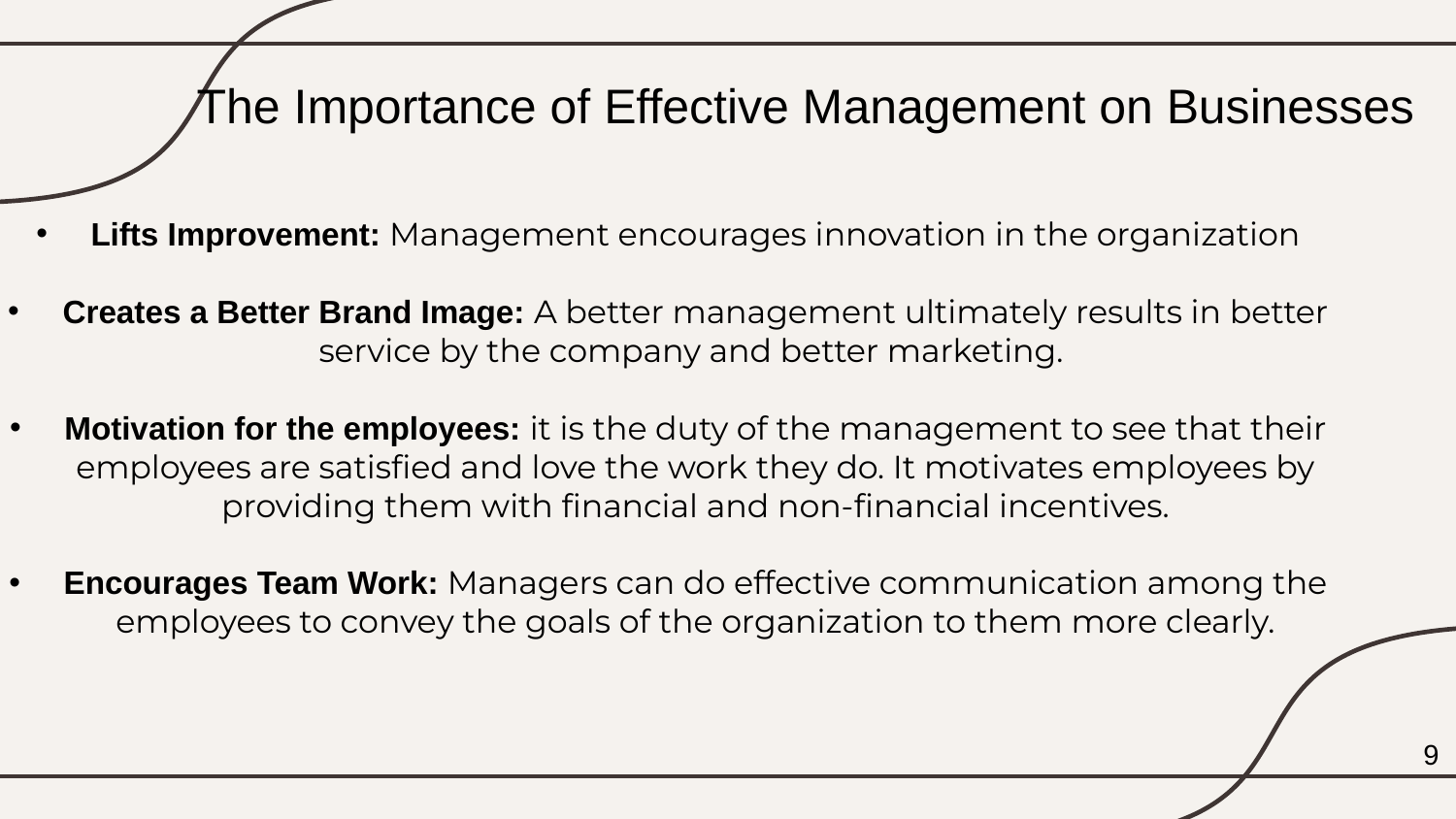

# The Importance of Effective Management on Businesses

Lifts Improvement: Management encourages innovation in the organization

Creates a Better Brand Image: A better management ultimately results in better service by the company and better marketing.

Motivation for the employees: it is the duty of the management to see that their employees are satisfied and love the work they do. It motivates employees by providing them with financial and non-financial incentives.

Encourages Team Work: Managers can do effective communication among the employees to convey the goals of the organization to them more clearly.

9